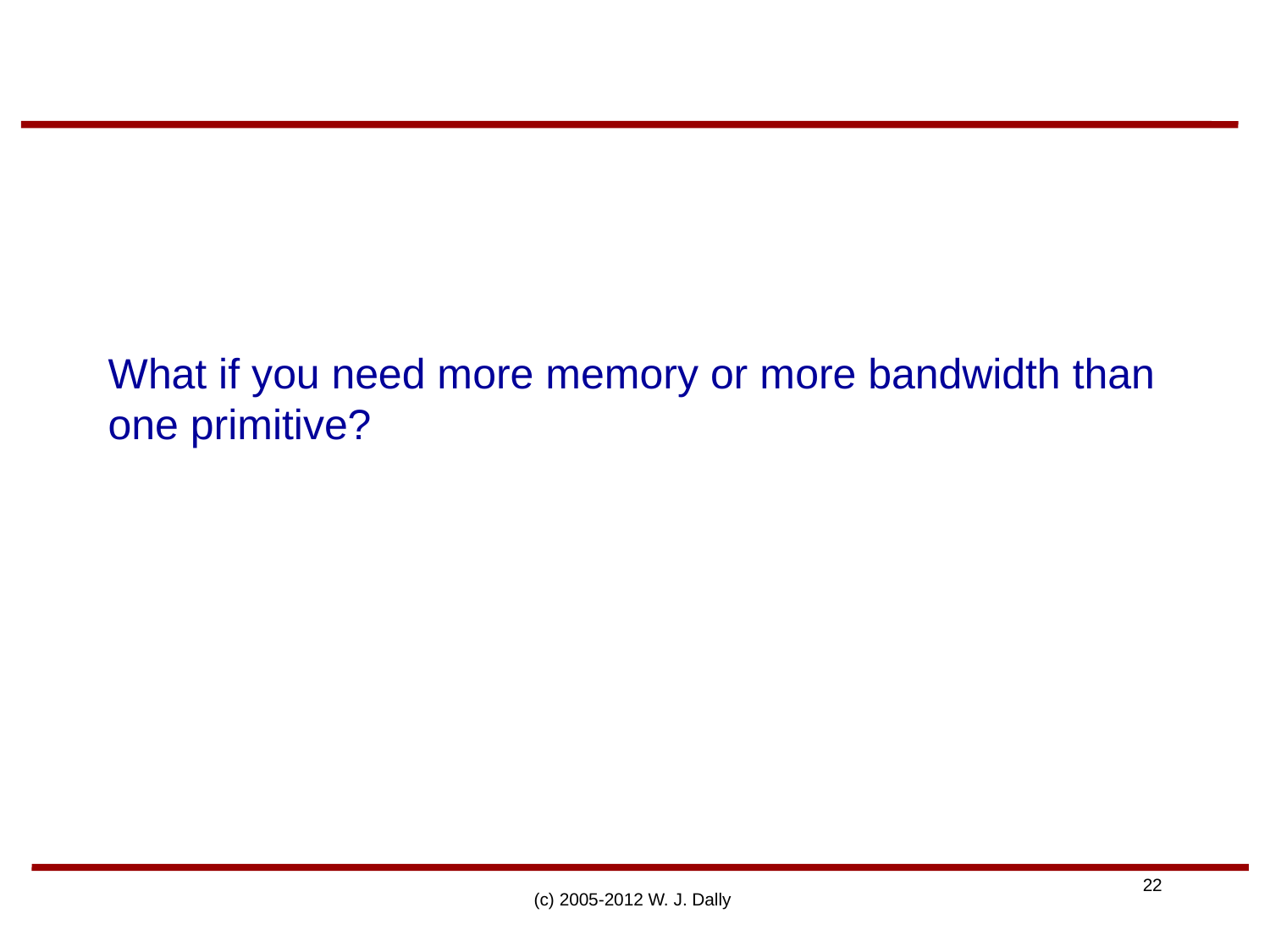

# What if you need more memory or more bandwidth than one primitive?
(c) 2005-2012 W. J. Dally